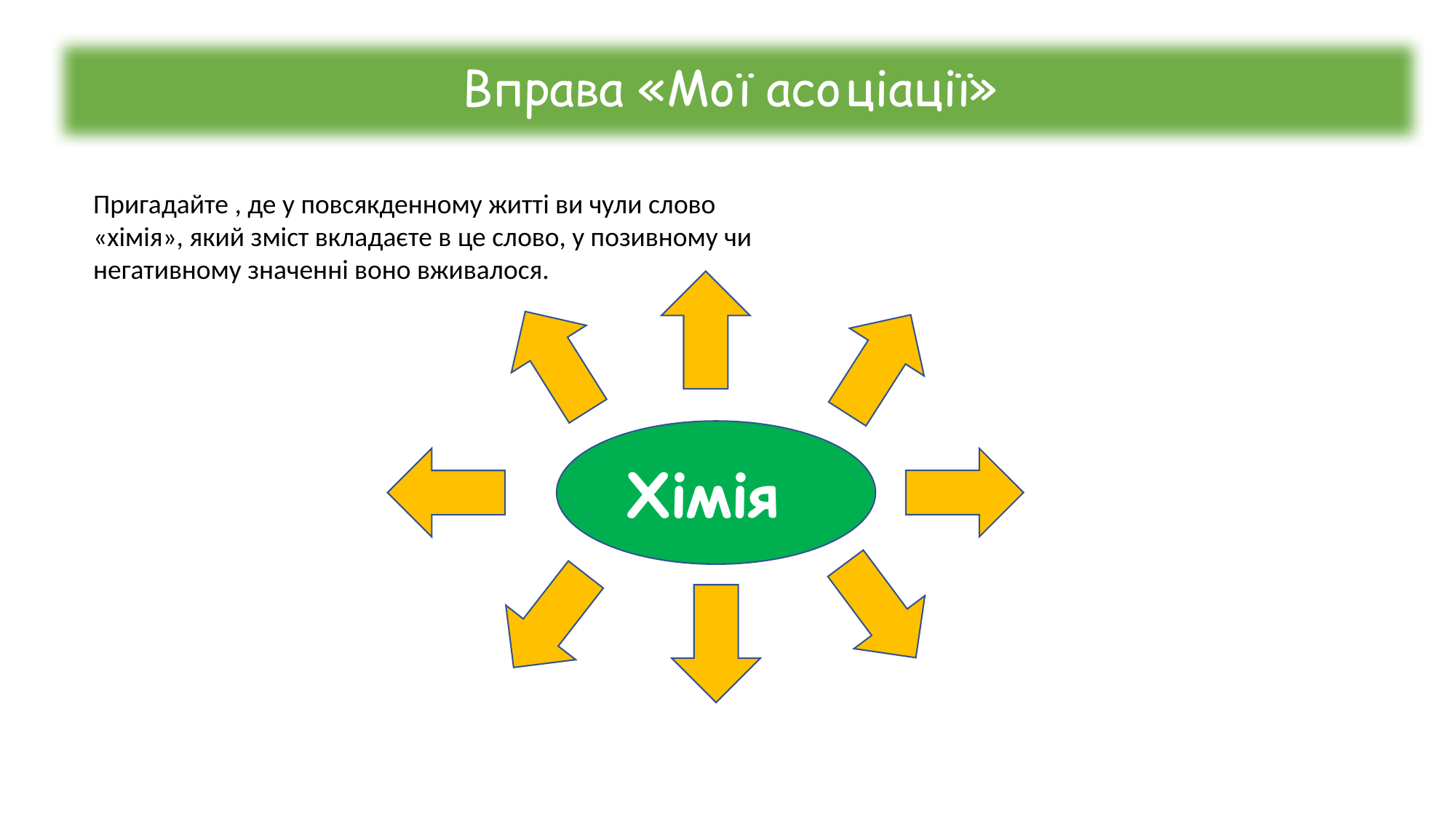

Вправа «Мої асоціації»
Пригадайте , де у повсякденному житті ви чули слово «хімія», який зміст вкладаєте в це слово, у позивному чи негативному значенні воно вживалося.

Хімія